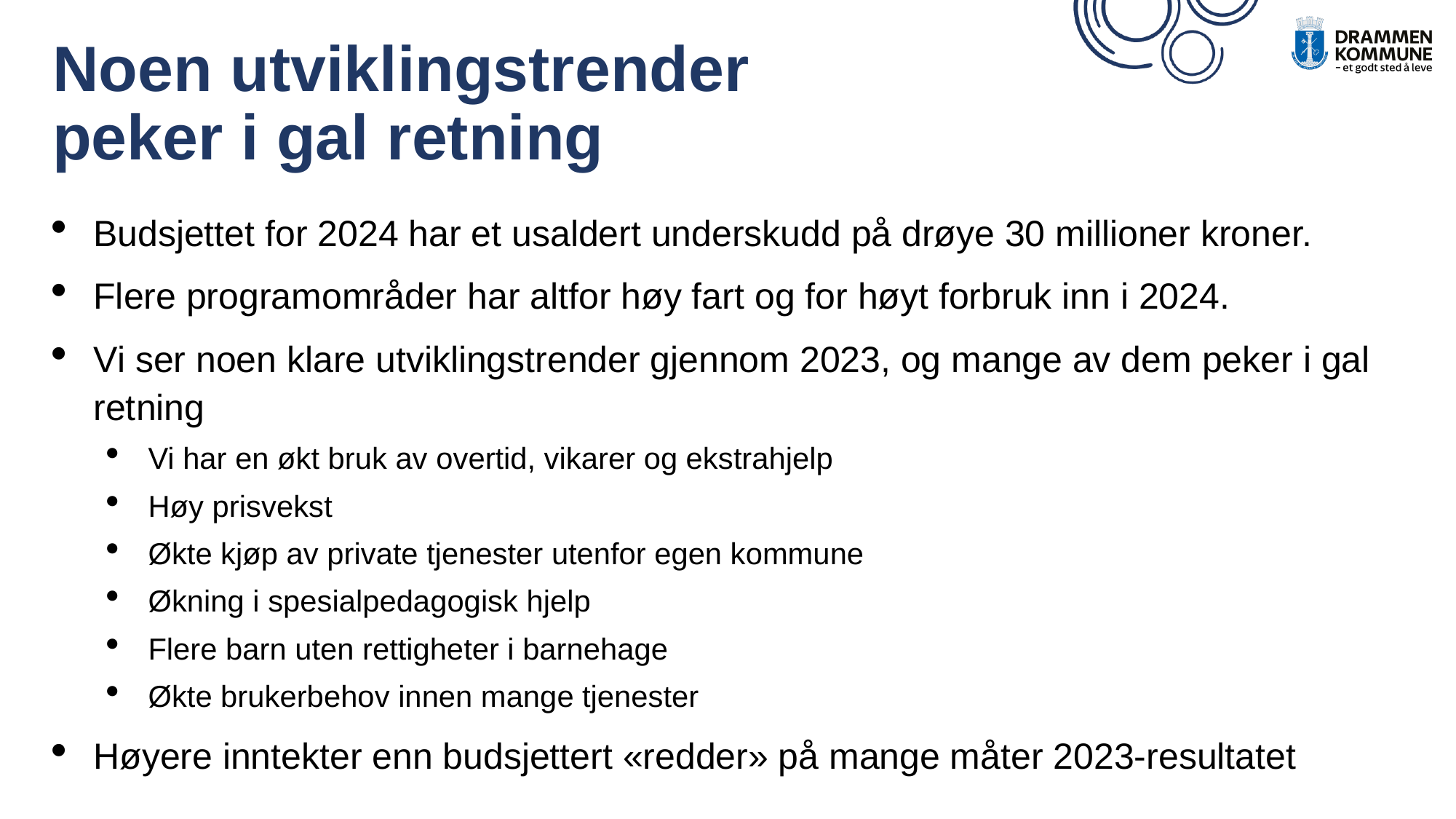

# Noen utviklingstrender peker i gal retning
Budsjettet for 2024 har et usaldert underskudd på drøye 30 millioner kroner.
Flere programområder har altfor høy fart og for høyt forbruk inn i 2024.
Vi ser noen klare utviklingstrender gjennom 2023, og mange av dem peker i gal retning
Vi har en økt bruk av overtid, vikarer og ekstrahjelp
Høy prisvekst
Økte kjøp av private tjenester utenfor egen kommune
Økning i spesialpedagogisk hjelp
Flere barn uten rettigheter i barnehage
Økte brukerbehov innen mange tjenester
Høyere inntekter enn budsjettert «redder» på mange måter 2023-resultatet